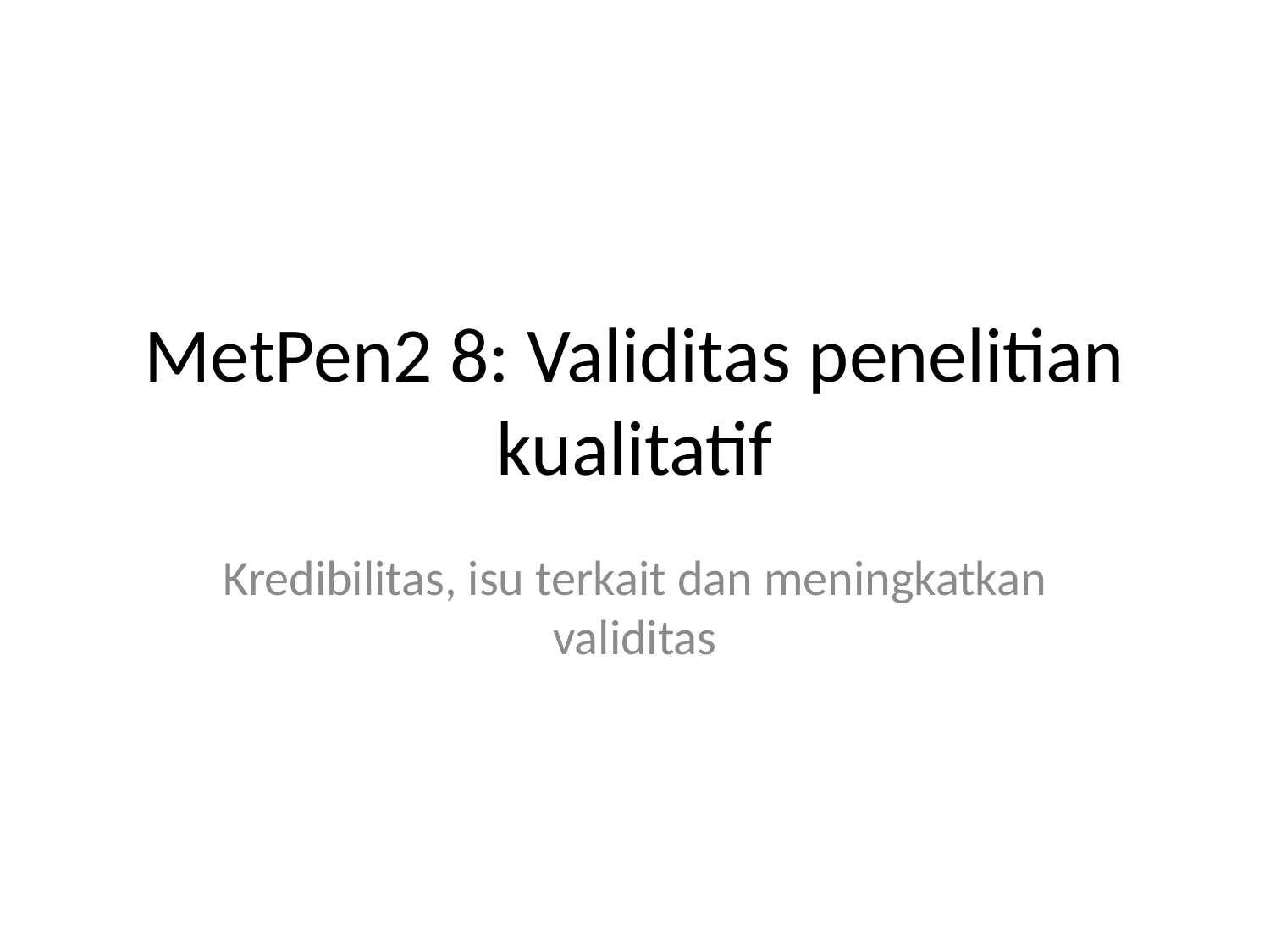

# MetPen2 8: Validitas penelitian kualitatif
Kredibilitas, isu terkait dan meningkatkan validitas